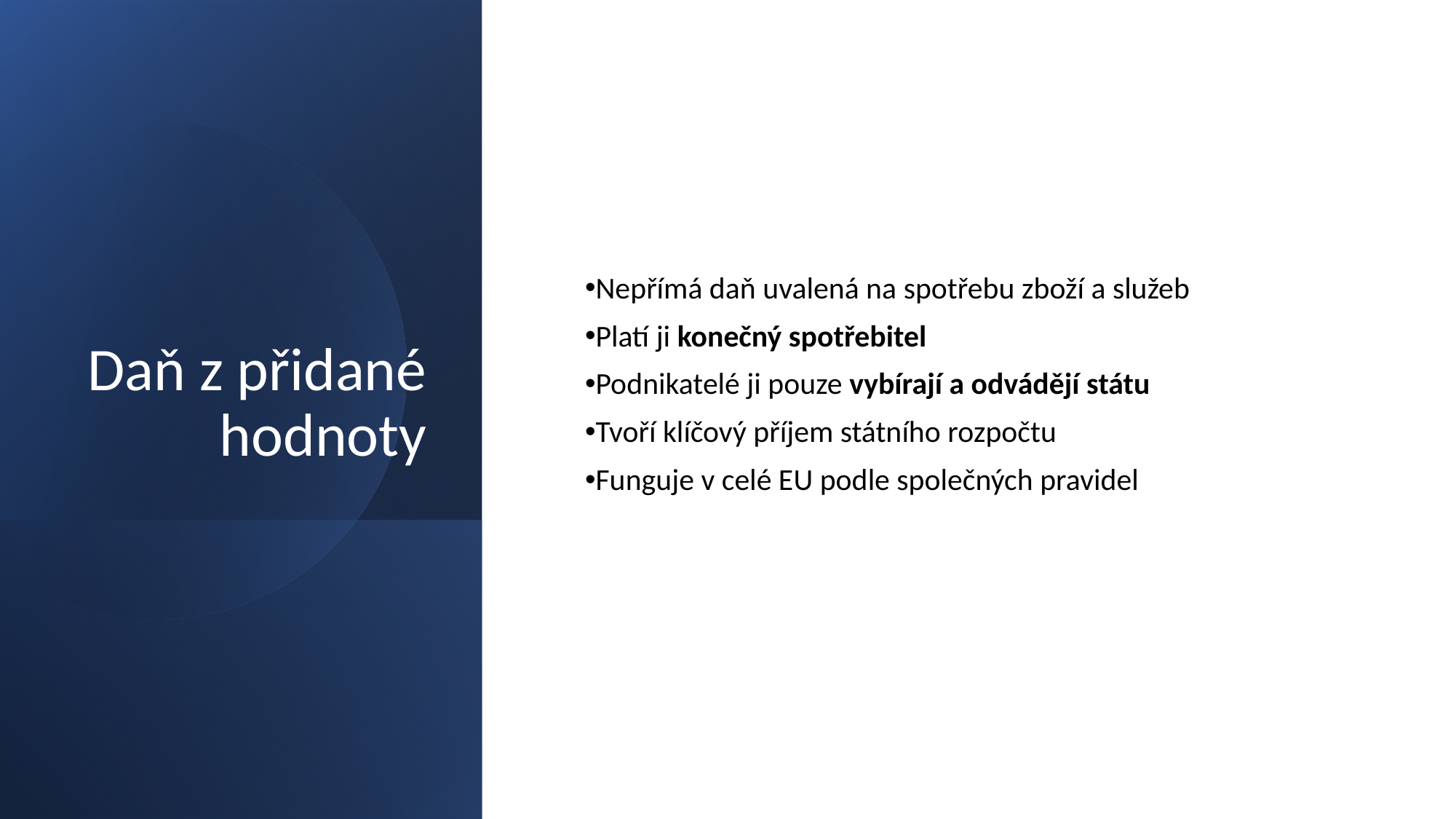

# Daň z přidané hodnoty
Nepřímá daň uvalená na spotřebu zboží a služeb
Platí ji konečný spotřebitel
Podnikatelé ji pouze vybírají a odvádějí státu
Tvoří klíčový příjem státního rozpočtu
Funguje v celé EU podle společných pravidel